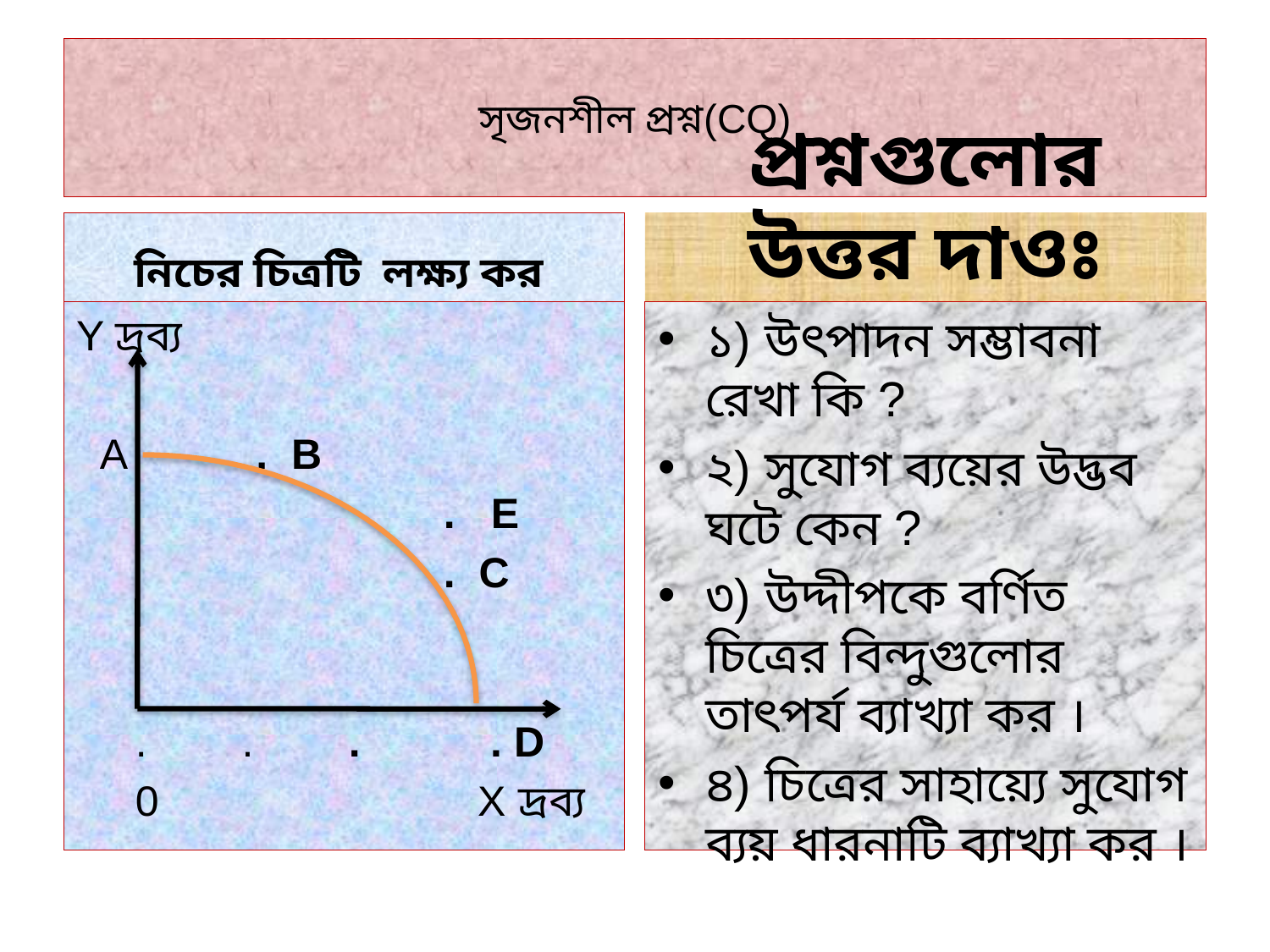

# সৃজনশীল প্রশ্ন(CQ)
নিচের চিত্রটি  লক্ষ্য কর
প্রশ্নগুলোর উত্তর দাওঃ
Y দ্রব্য

  A           .  B
                               .   E
                               .  C

     .        .        .           . D
     0                           X দ্রব্য

১) উৎপাদন সম্ভাবনা রেখা কি ?
২) সুযোগ ব্যয়ের উদ্ভব ঘটে কেন ?
৩) উদ্দীপকে বর্ণিত চিত্রের বিন্দুগুলোর তাৎপর্য ব্যাখ্যা কর ।
৪) চিত্রের সাহায়্যে সুযোগ ব্যয় ধারনাটি ব্যাখ্যা কর ।